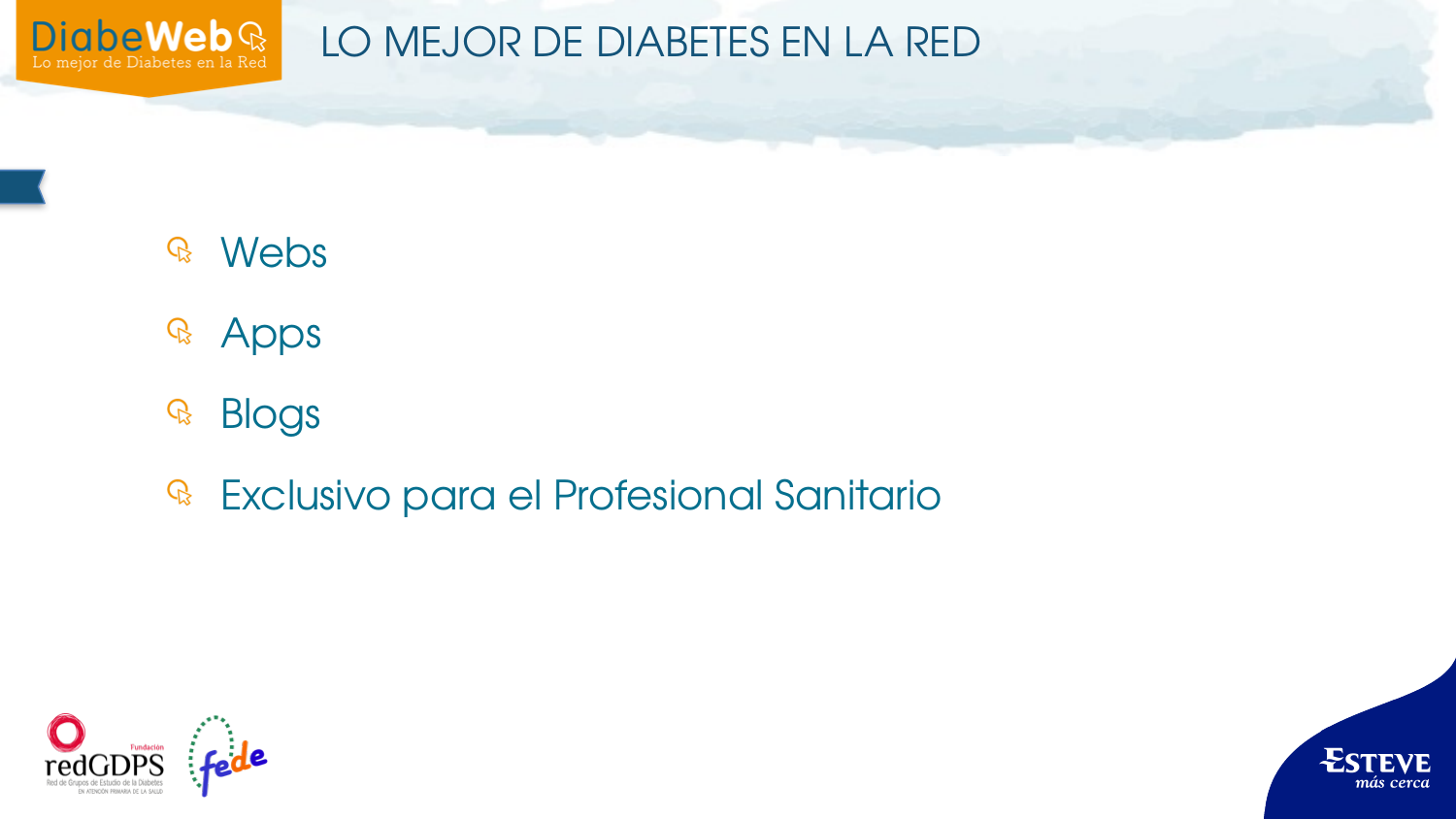

# LO MEJOR DE DIABETES EN LA RED

Webs
Apps
Blogs
Exclusivo para el Profesional Sanitario